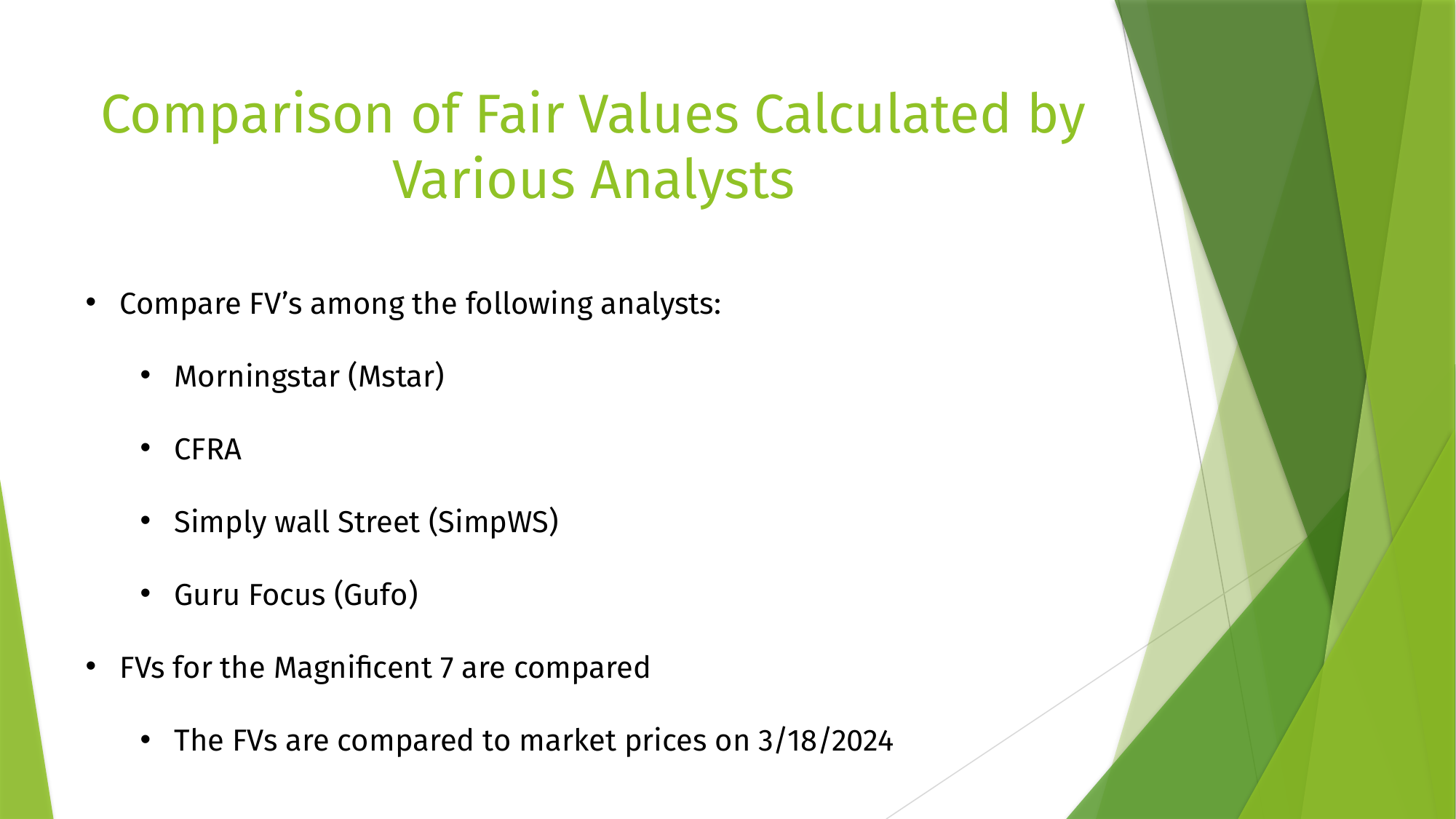

# Comparison of Fair Values Calculated by Various Analysts
Compare FV’s among the following analysts:

Morningstar (Mstar)

CFRA

Simply wall Street (SimpWS)

Guru Focus (Gufo)

FVs for the Magnificent 7 are compared

The FVs are compared to market prices on 3/18/2024